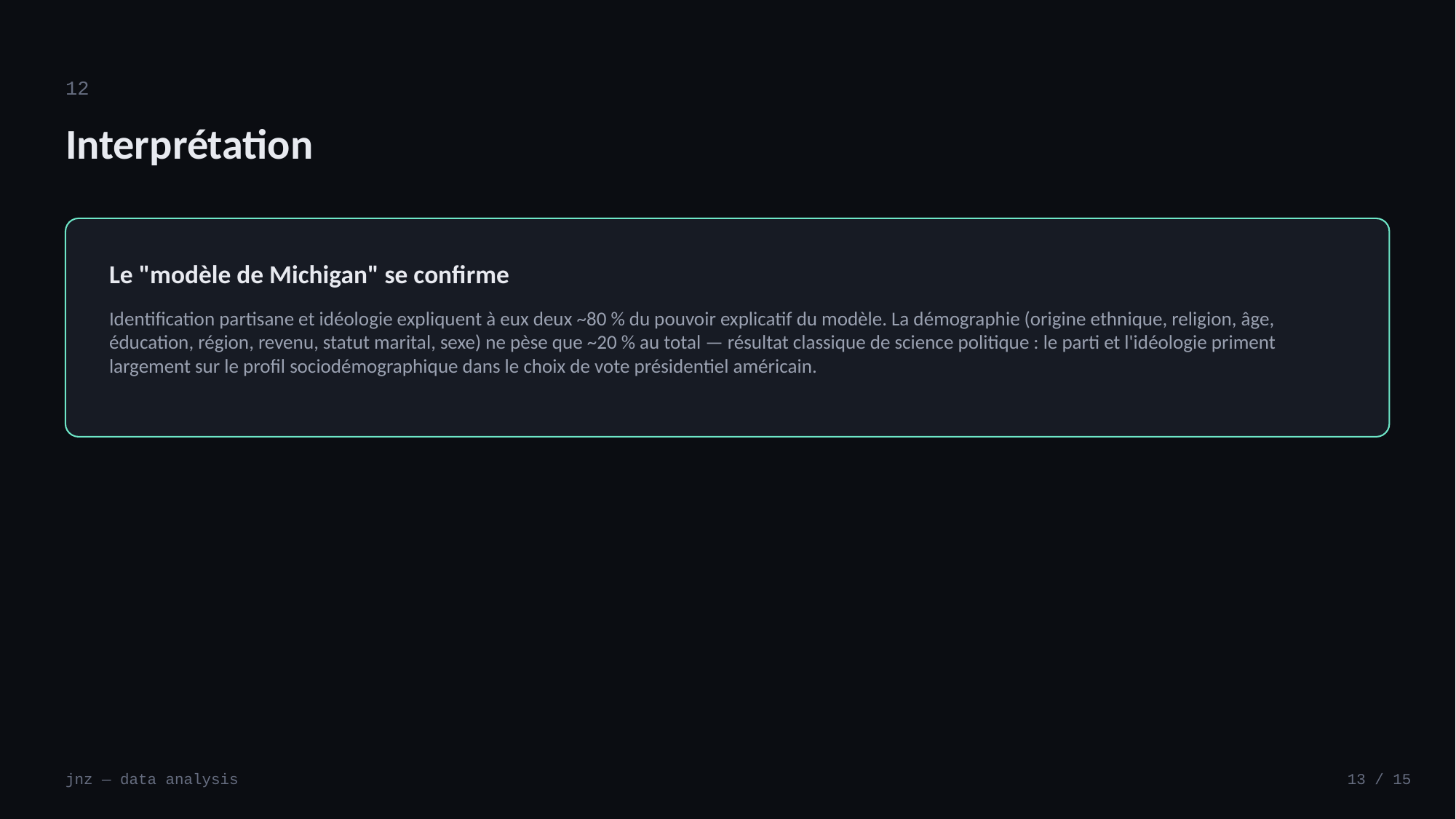

12
Interprétation

Le "modèle de Michigan" se confirme
Identification partisane et idéologie expliquent à eux deux ~80 % du pouvoir explicatif du modèle. La démographie (origine ethnique, religion, âge, éducation, région, revenu, statut marital, sexe) ne pèse que ~20 % au total — résultat classique de science politique : le parti et l'idéologie priment largement sur le profil sociodémographique dans le choix de vote présidentiel américain.
jnz — data analysis
13 / 15